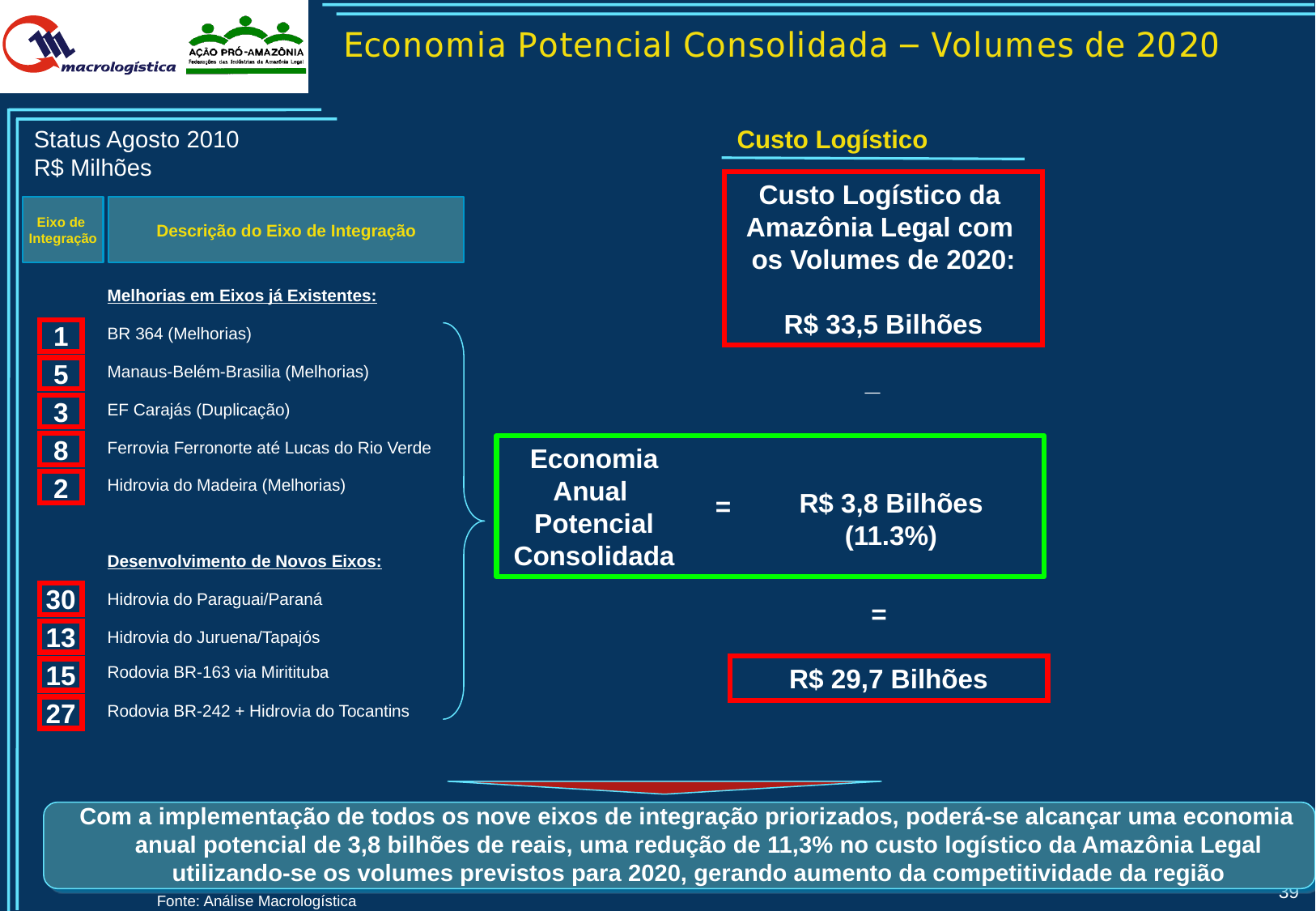

Economia Potencial Consolidada – Volumes de 2020
Custo Logístico
Status Agosto 2010
R$ Milhões

Custo Logístico da
Amazônia Legal com
os Volumes de 2020:

R$ 33,5 Bilhões
Eixo de
Integração
Descrição do Eixo de Integração
|  | Melhorias em Eixos já Existentes: |  |
| --- | --- | --- |
|  | BR 364 (Melhorias) |  |
|  | Manaus-Belém-Brasilia (Melhorias) |  |
|  | EF Carajás (Duplicação) |  |
|  | Ferrovia Ferronorte até Lucas do Rio Verde |  |
|  | Hidrovia do Madeira (Melhorias) |  |
|  |  |  |
|  | Desenvolvimento de Novos Eixos: |  |
|  | Hidrovia do Paraguai/Paraná |  |
|  | Hidrovia do Juruena/Tapajós |  |
|  | Rodovia BR-163 via Miritituba |  |
|  | Rodovia BR-242 + Hidrovia do Tocantins |  |
|  |  |  |
|  |  |  |
1

5
_
3
8
Economia
Anual
Potencial
Consolidada

2
R$ 3,8 Bilhões
(11.3%)
=
30
=
13
R$ 29,7 Bilhões
15
27

Com a implementação de todos os nove eixos de integração priorizados, poderá-se alcançar uma economia anual potencial de 3,8 bilhões de reais, uma redução de 11,3% no custo logístico da Amazônia Legal utilizando-se os volumes previstos para 2020, gerando aumento da competitividade da região

	Fonte: Análise Macrologística